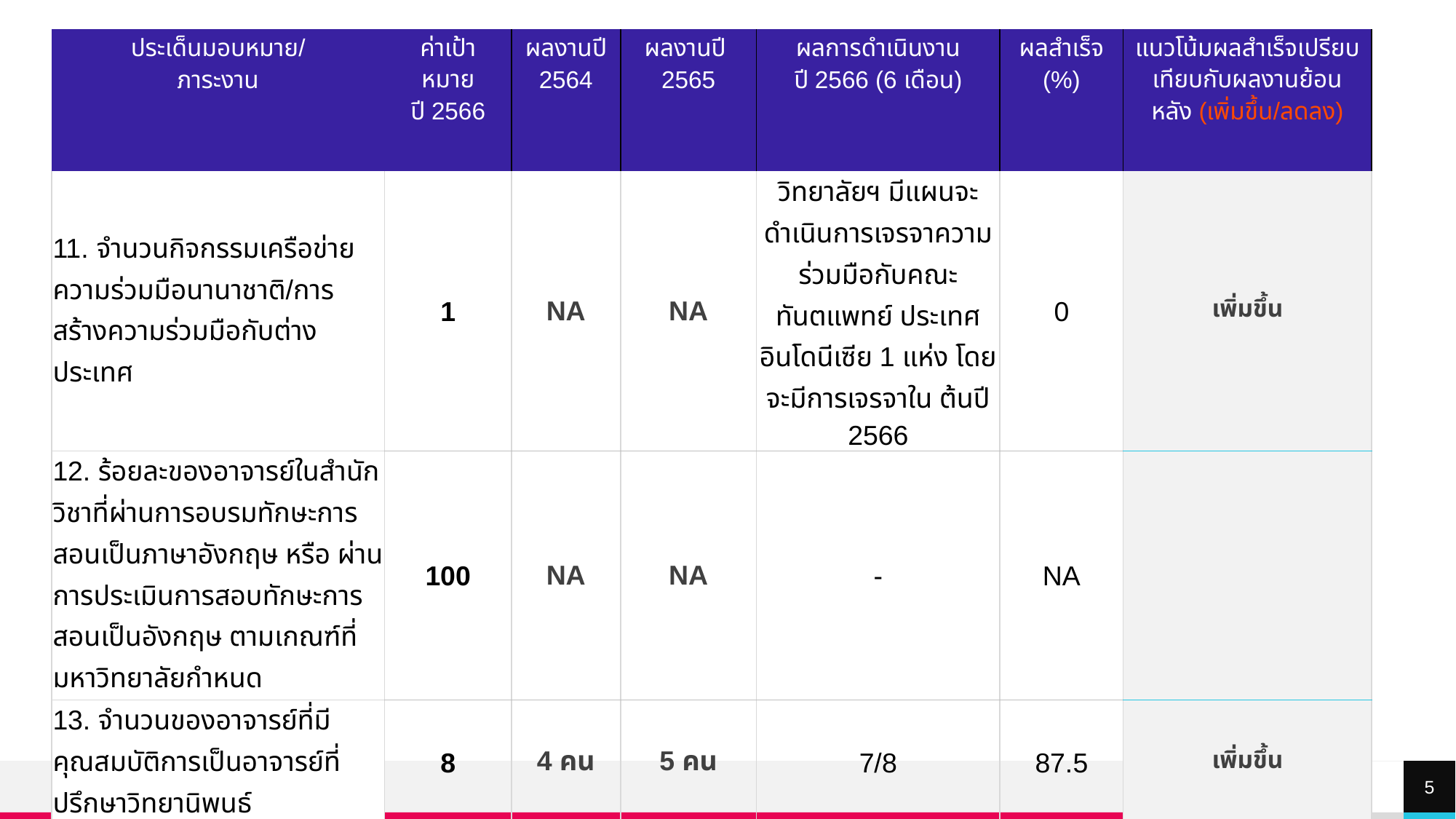

| ประเด็นมอบหมาย/ ภาระงาน | ค่าเป้าหมาย ปี 2566 | ผลงานปี 2564 | ผลงานปี 2565 | ผลการดำเนินงาน ปี 2566 (6 เดือน) | ผลสำเร็จ (%) | แนวโน้มผลสำเร็จเปรียบเทียบกับผลงานย้อนหลัง (เพิ่มขึ้น/ลดลง) |
| --- | --- | --- | --- | --- | --- | --- |
| 11. จำนวนกิจกรรมเครือข่ายความร่วมมือนานาชาติ/การสร้างความร่วมมือกับต่างประเทศ | 1 | NA | NA | วิทยาลัยฯ มีแผนจะดำเนินการเจรจาความร่วมมือกับคณะทันตแพทย์ ประเทศอินโดนีเซีย 1 แห่ง โดยจะมีการเจรจาใน ต้นปี 2566 | 0 | เพิ่มขึ้น |
| 12. ร้อยละของอาจารย์ในสำนักวิชาที่ผ่านการอบรมทักษะการสอนเป็นภาษาอังกฤษ หรือ ผ่านการประเมินการสอบทักษะการสอนเป็นอังกฤษ ตามเกณฑ์ที่มหาวิทยาลัยกำหนด | 100 | NA | NA | - | NA |  |
| 13. จำนวนของอาจารย์ที่มีคุณสมบัติการเป็นอาจารย์ที่ปรึกษาวิทยานิพนธ์ | 8 | 4 คน | 5 คน | 7/8 | 87.5 | เพิ่มขึ้น |
5